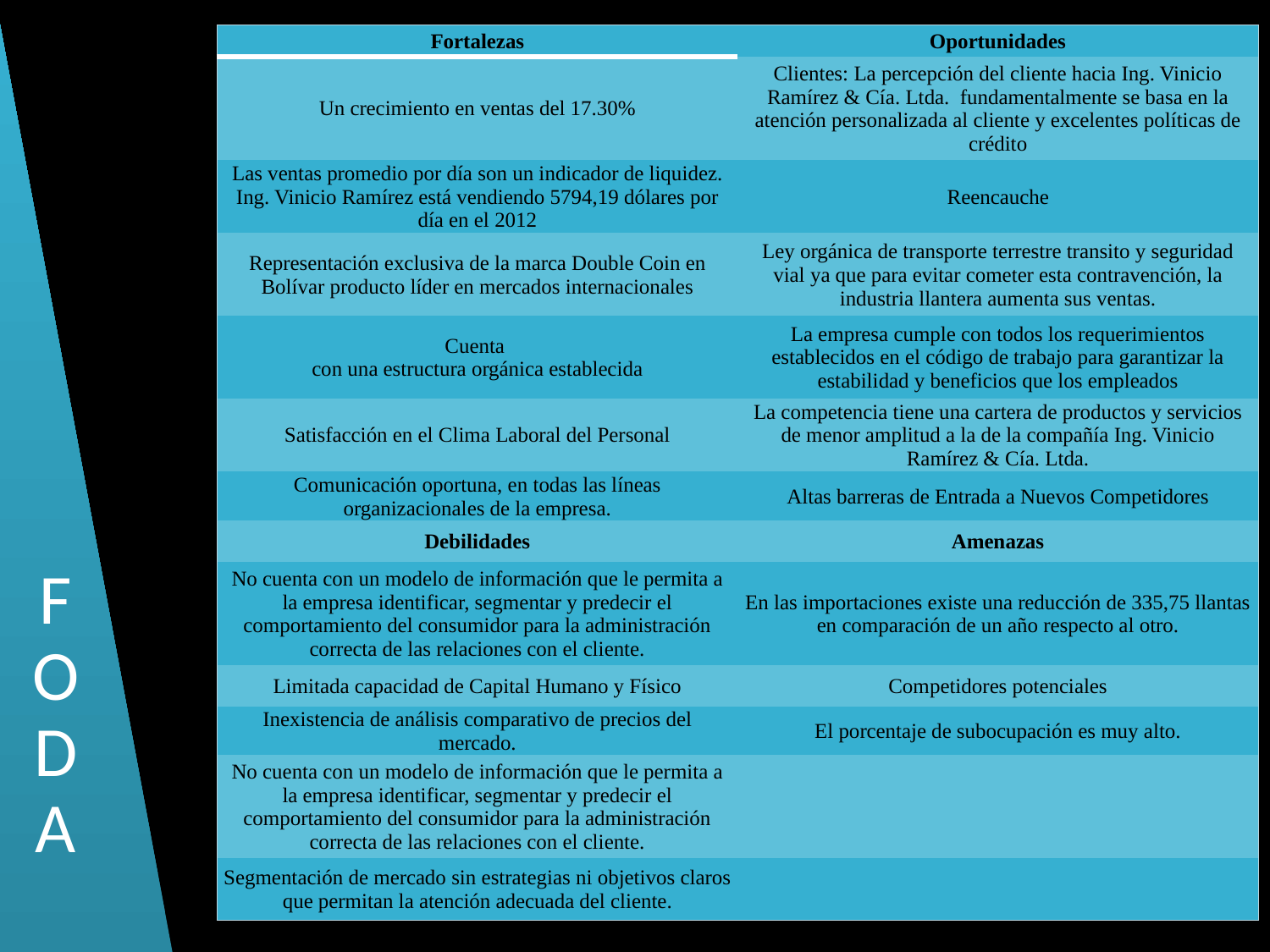

FODA
| Fortalezas | Oportunidades |
| --- | --- |
| Un crecimiento en ventas del 17.30% | Clientes: La percepción del cliente hacia Ing. Vinicio Ramírez & Cía. Ltda. fundamentalmente se basa en la atención personalizada al cliente y excelentes políticas de crédito |
| Las ventas promedio por día son un indicador de liquidez. Ing. Vinicio Ramírez está vendiendo 5794,19 dólares por día en el 2012 | Reencauche |
| Representación exclusiva de la marca Double Coin en Bolívar producto líder en mercados internacionales | Ley orgánica de transporte terrestre transito y seguridad vial ya que para evitar cometer esta contravención, la industria llantera aumenta sus ventas. |
| Cuenta con una estructura orgánica establecida | La empresa cumple con todos los requerimientos establecidos en el código de trabajo para garantizar la estabilidad y beneficios que los empleados |
| Satisfacción en el Clima Laboral del Personal | La competencia tiene una cartera de productos y servicios de menor amplitud a la de la compañía Ing. Vinicio Ramírez & Cía. Ltda. |
| Comunicación oportuna, en todas las líneas organizacionales de la empresa. | Altas barreras de Entrada a Nuevos Competidores |
| Debilidades | Amenazas |
| No cuenta con un modelo de información que le permita a la empresa identificar, segmentar y predecir el comportamiento del consumidor para la administración correcta de las relaciones con el cliente. | En las importaciones existe una reducción de 335,75 llantas en comparación de un año respecto al otro. |
| Limitada capacidad de Capital Humano y Físico | Competidores potenciales |
| Inexistencia de análisis comparativo de precios del mercado. | El porcentaje de subocupación es muy alto. |
| No cuenta con un modelo de información que le permita a la empresa identificar, segmentar y predecir el comportamiento del consumidor para la administración correcta de las relaciones con el cliente. |  |
| Segmentación de mercado sin estrategias ni objetivos claros que permitan la atención adecuada del cliente. |  |